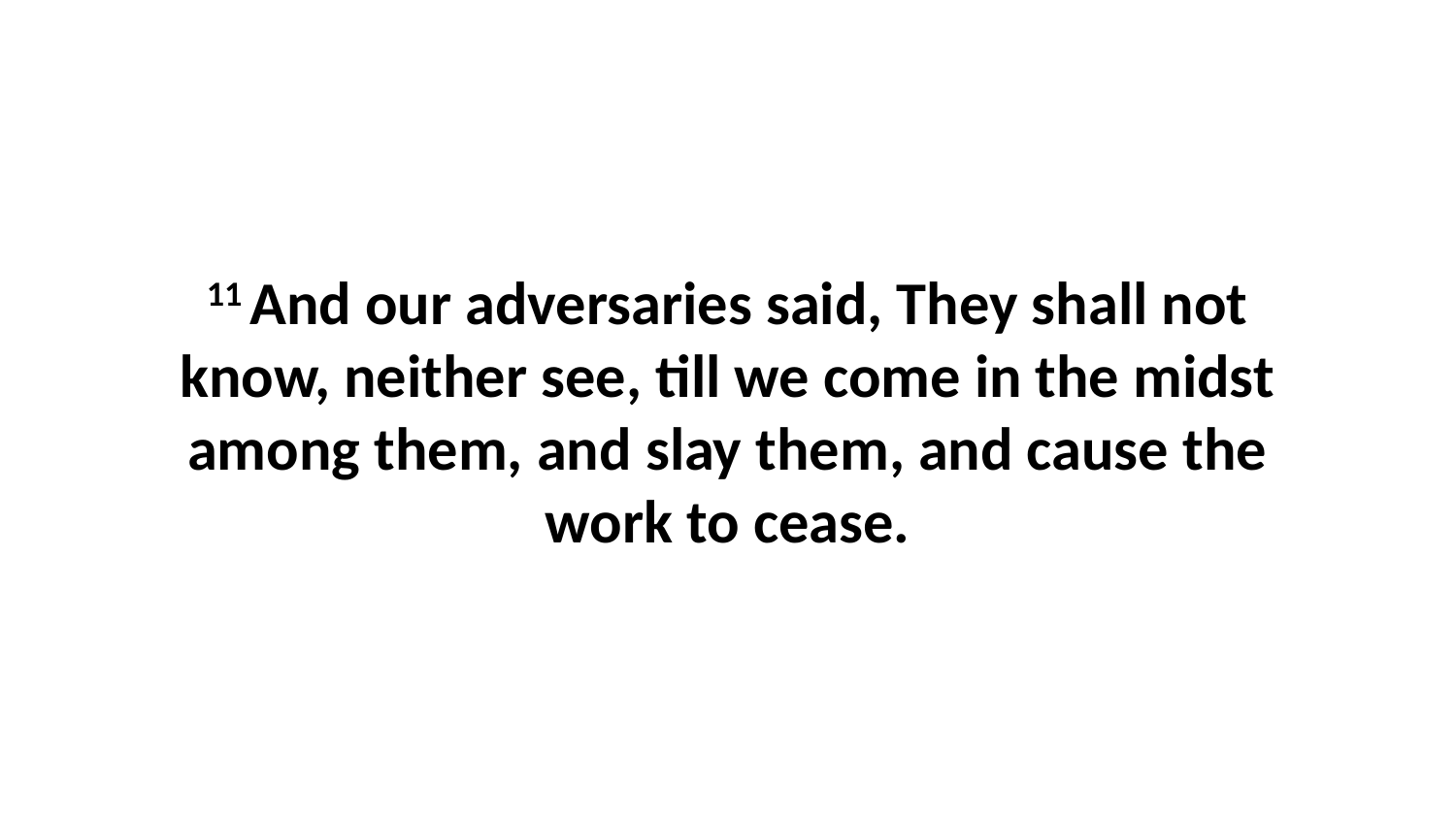

11 And our adversaries said, They shall not know, neither see, till we come in the midst among them, and slay them, and cause the work to cease.